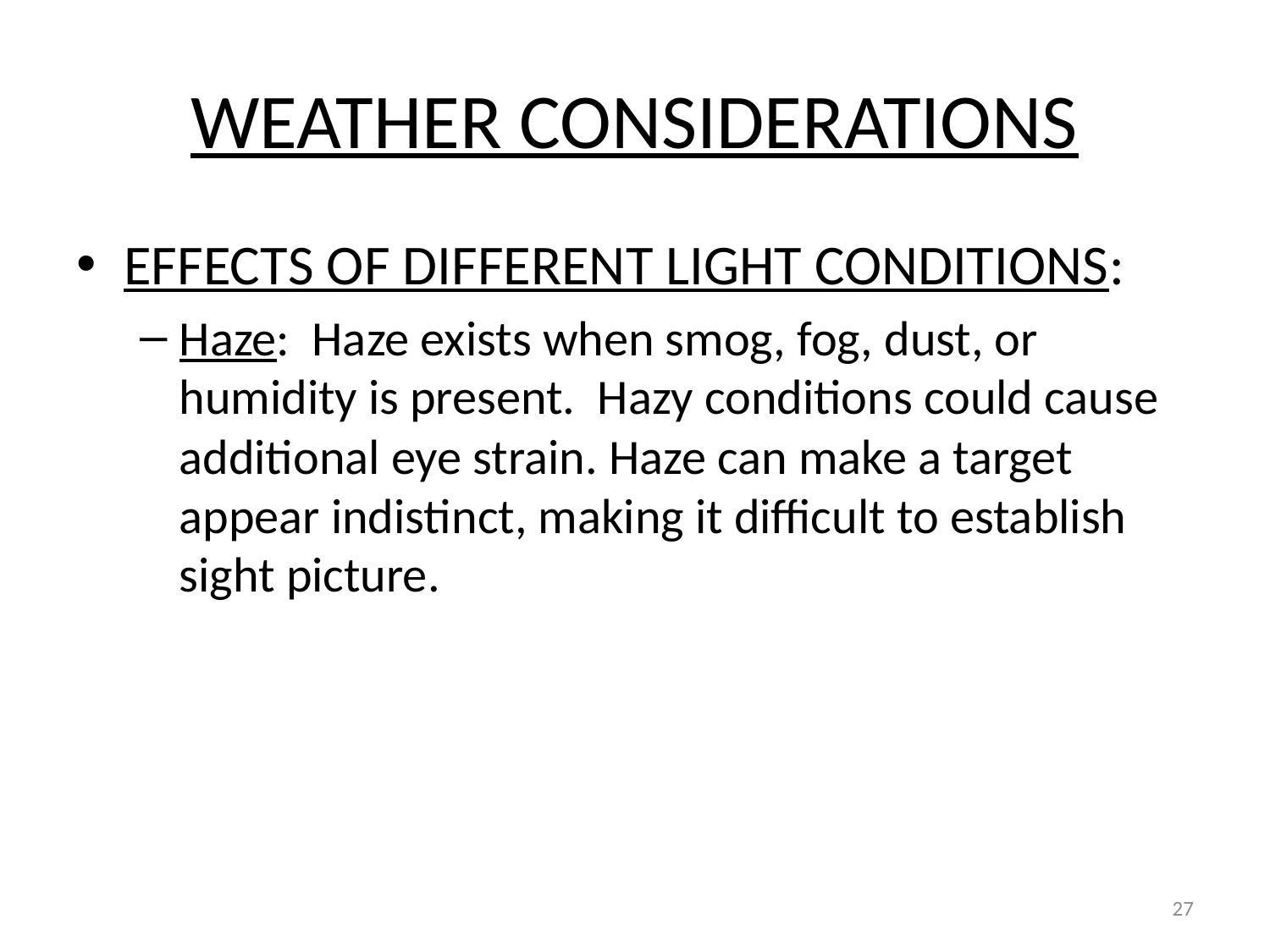

# WEATHER CONSIDERATIONS
EFFECTS OF DIFFERENT LIGHT CONDITIONS:
Haze:  Haze exists when smog, fog, dust, or humidity is present.  Hazy conditions could cause additional eye strain. Haze can make a target appear indistinct, making it difficult to establish sight picture.
27